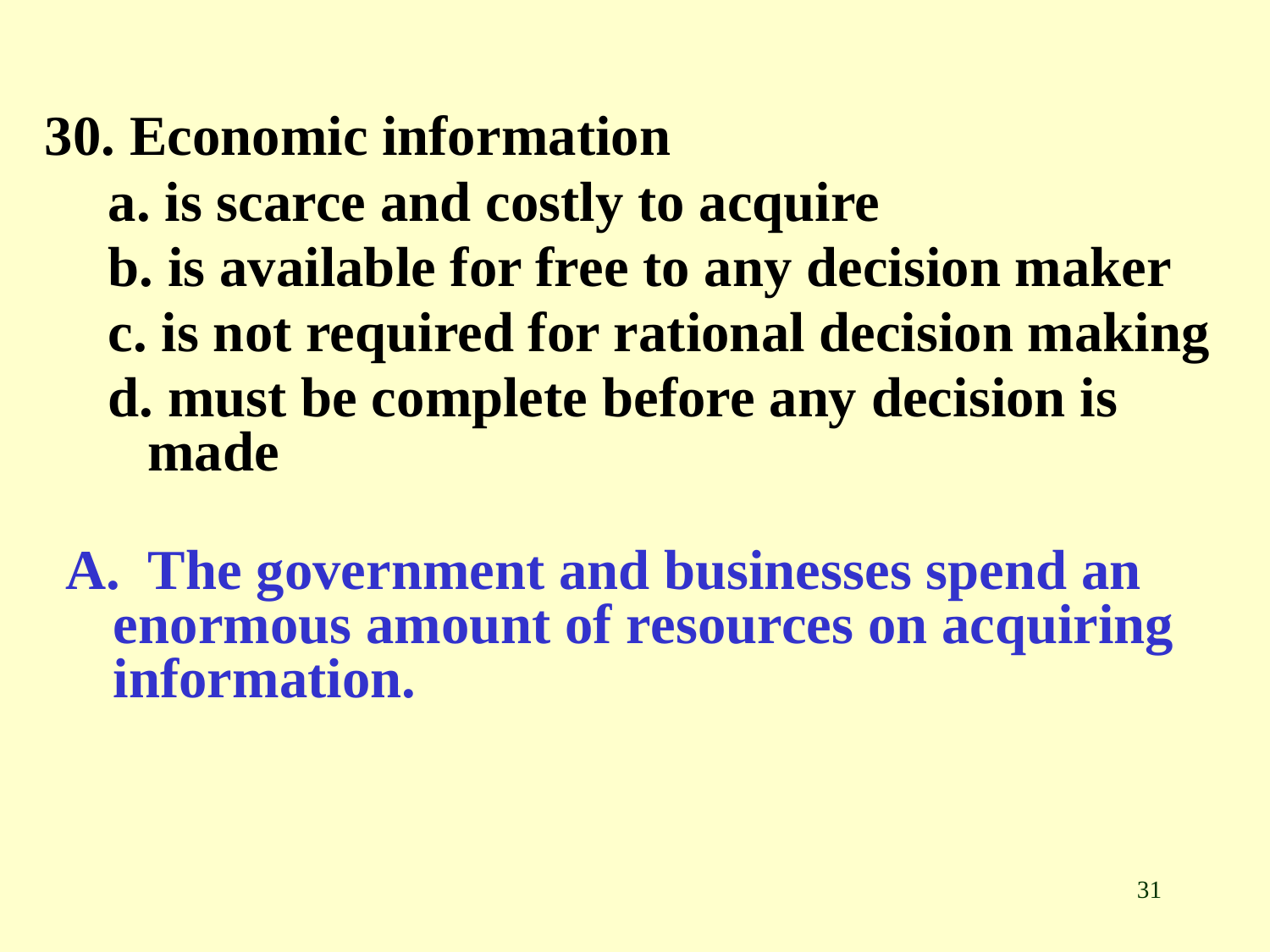

30. Economic information
a. is scarce and costly to acquire
b. is available for free to any decision maker
c. is not required for rational decision making
d. must be complete before any decision is made
A.  The government and businesses spend an enormous amount of resources on acquiring information.
31